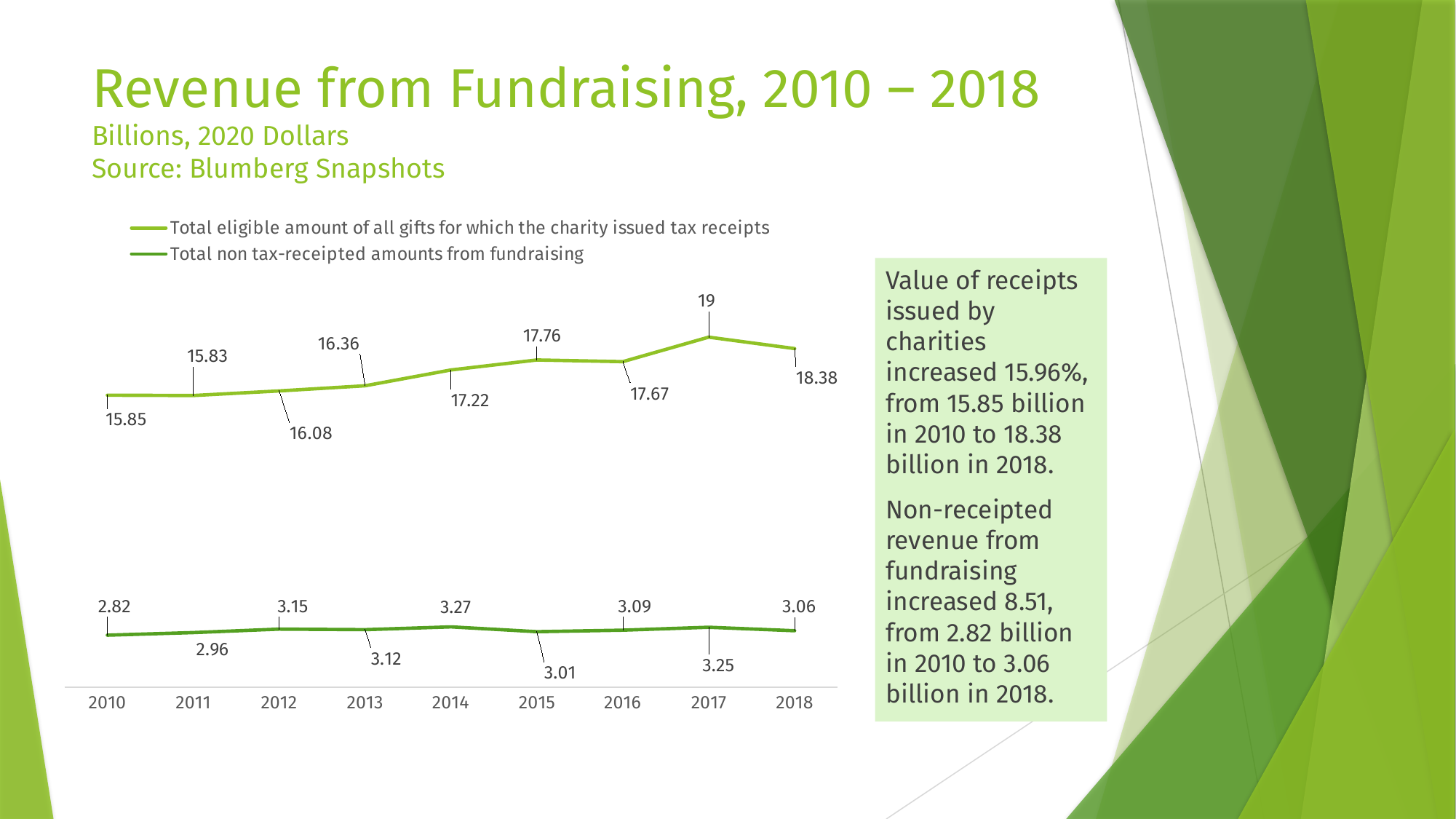

# Revenue from Fundraising, 2010 – 2018 Billions, 2020 Dollars Source: Blumberg Snapshots

### Chart

| Category | Total eligible amount of all gifts for which the charity issued tax receipts | Total non tax-receipted amounts from fundraising  |
|---|---|---|
| 2010 | 15.85 | 2.82 |
| 2011 | 15.83 | 2.96 |
| 2012 | 16.08 | 3.15 |
| 2013 | 16.36 | 3.12 |
| 2014 | 17.22 | 3.27 |
| 2015 | 17.76 | 3.01 |
| 2016 | 17.67 | 3.09 |
| 2017 | 19.0 | 3.25 |
| 2018 | 18.38 | 3.06 |
Value of receipts issued by charities increased 15.96%, from 15.85 billion in 2010 to 18.38 billion in 2018.
Non-receipted revenue from fundraising increased 8.51, from 2.82 billion in 2010 to 3.06 billion in 2018.